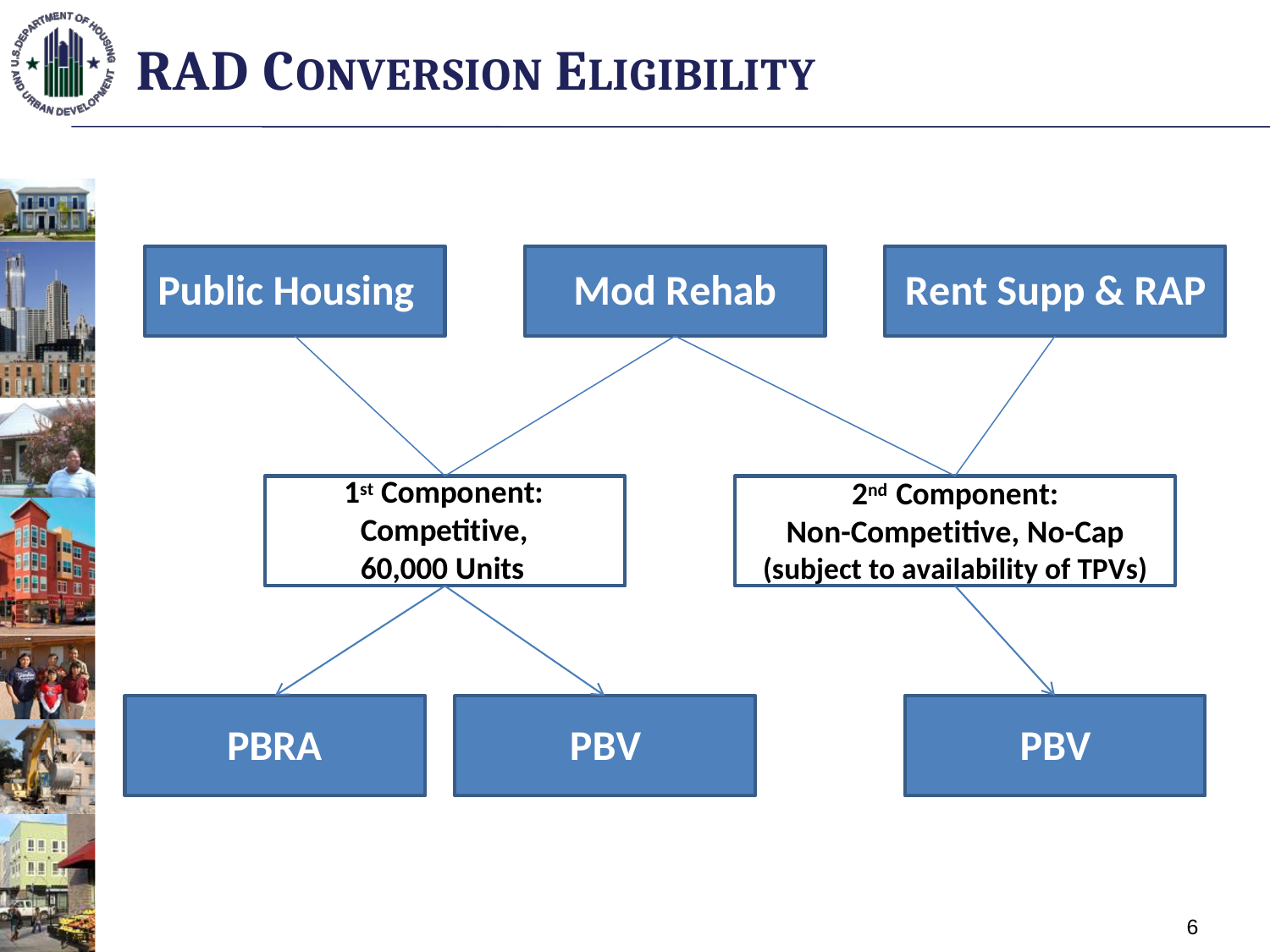

# RAD CONVERSION ELIGIBILITY

Public Housing
Mod Rehab
Rent Supp & RAP

1st Component: Competitive, 60,000 Units
2nd  Component:
Non-Competitive, No-Cap
(subject to availability of TPVs)

PBRA
PBV
PBV
6